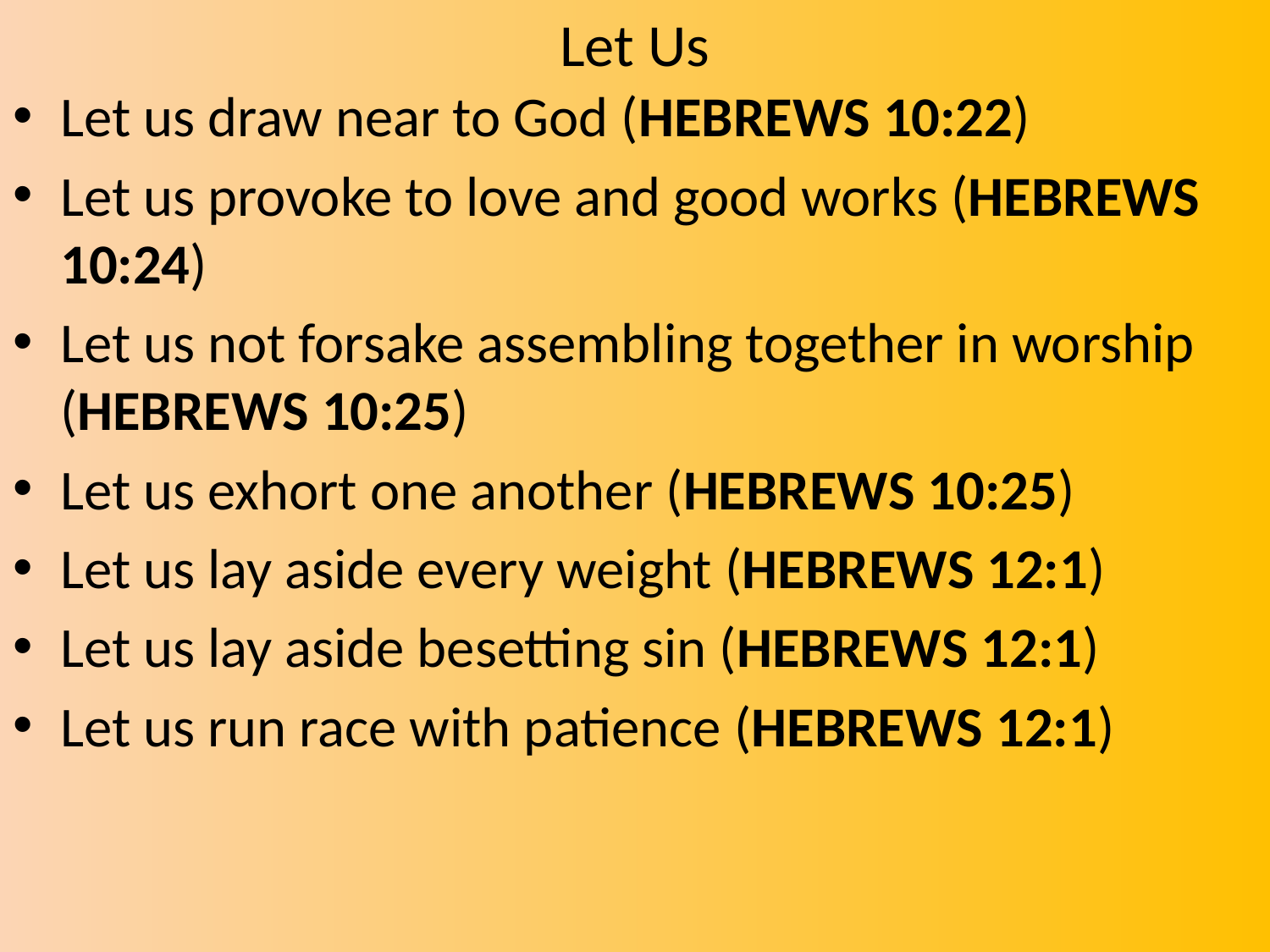

# Let Us
Let us draw near to God (HEBREWS 10:22)
Let us provoke to love and good works (HEBREWS 10:24)
Let us not forsake assembling together in worship (HEBREWS 10:25)
Let us exhort one another (HEBREWS 10:25)
Let us lay aside every weight (HEBREWS 12:1)
Let us lay aside besetting sin (HEBREWS 12:1)
Let us run race with patience (HEBREWS 12:1)